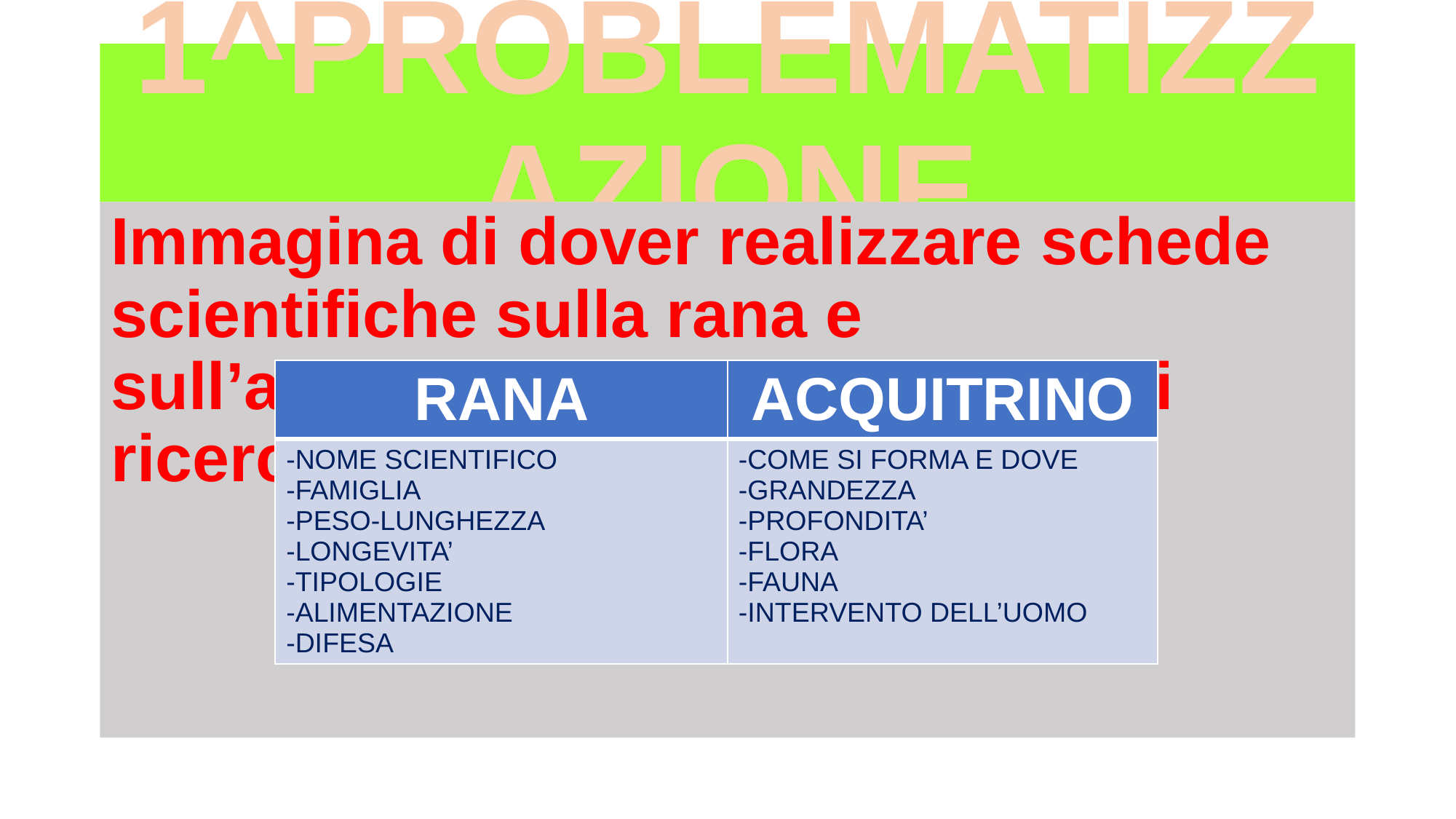

# 1^PROBLEMATIZZAZIONE
Immagina di dover realizzare schede scientifiche sulla rana e sull’acquitrino, quali informazioni ricercheresti?

| RANA | ACQUITRINO |
| --- | --- |
| -NOME SCIENTIFICO -FAMIGLIA -PESO-LUNGHEZZA -LONGEVITA’ -TIPOLOGIE -ALIMENTAZIONE -DIFESA | -COME SI FORMA E DOVE -GRANDEZZA -PROFONDITA’ -FLORA -FAUNA -INTERVENTO DELL’UOMO |